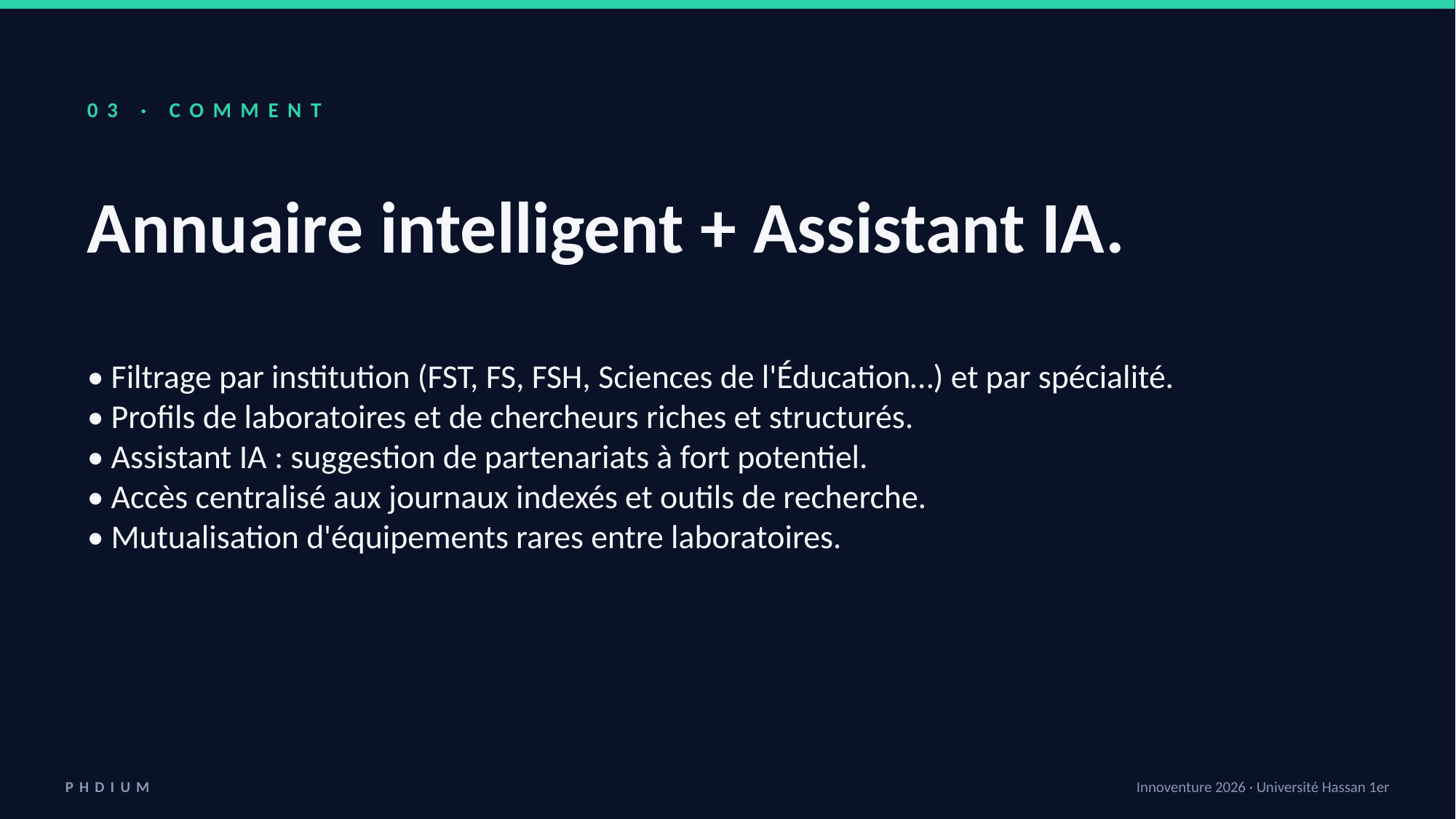

03 · COMMENT
Annuaire intelligent + Assistant IA.
• Filtrage par institution (FST, FS, FSH, Sciences de l'Éducation…) et par spécialité.
• Profils de laboratoires et de chercheurs riches et structurés.
• Assistant IA : suggestion de partenariats à fort potentiel.
• Accès centralisé aux journaux indexés et outils de recherche.
• Mutualisation d'équipements rares entre laboratoires.
PHDIUM
Innoventure 2026 · Université Hassan 1er